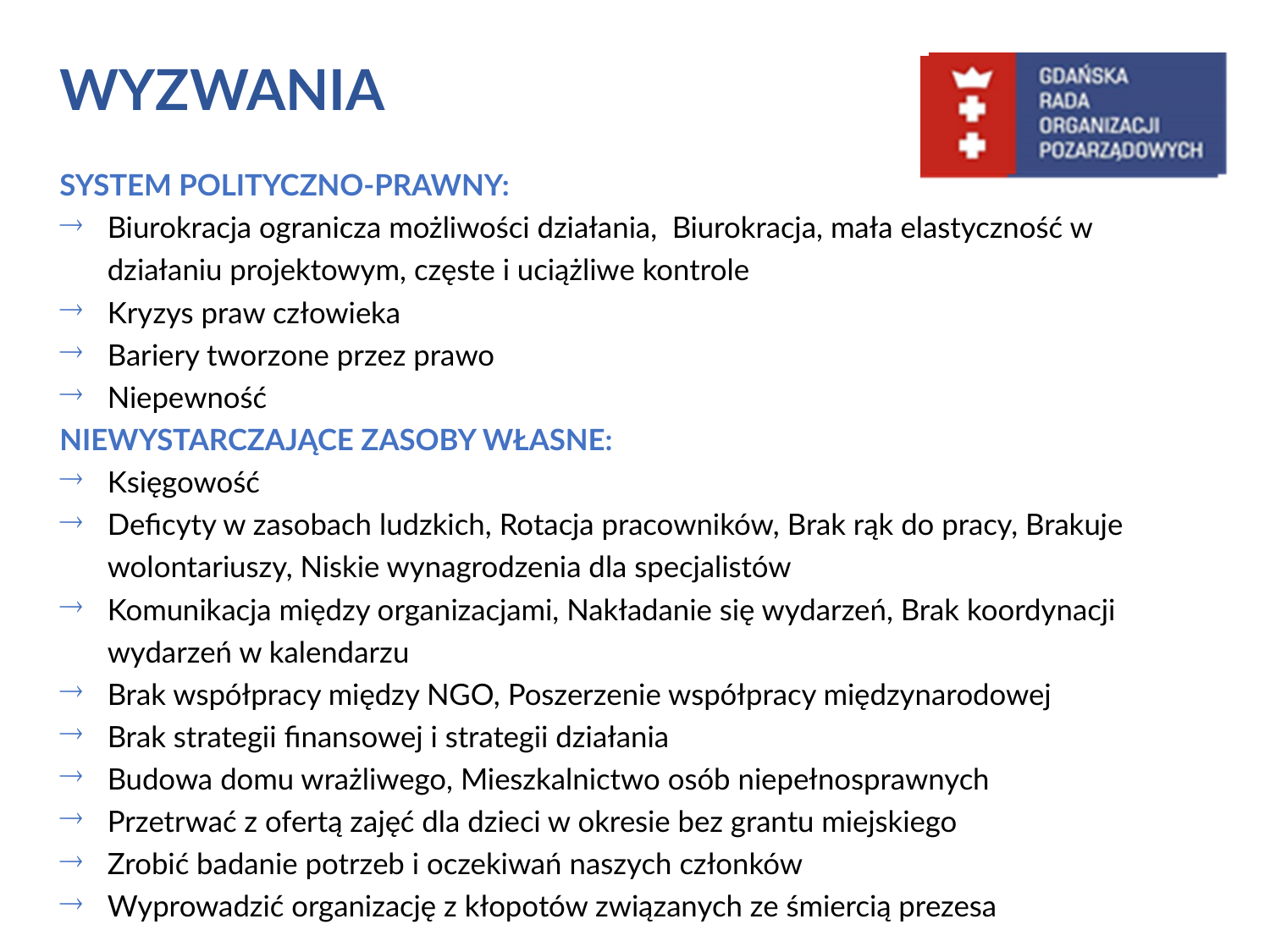

# WYZWANIA
SYSTEM POLITYCZNO-PRAWNY:
Biurokracja ogranicza możliwości działania,  Biurokracja, mała elastyczność w działaniu projektowym, częste i uciążliwe kontrole
Kryzys praw człowieka
Bariery tworzone przez prawo
Niepewność
NIEWYSTARCZAJĄCE ZASOBY WŁASNE:
Księgowość
Deficyty w zasobach ludzkich, Rotacja pracowników, Brak rąk do pracy, Brakuje wolontariuszy, Niskie wynagrodzenia dla specjalistów
Komunikacja między organizacjami, Nakładanie się wydarzeń, Brak koordynacji wydarzeń w kalendarzu
Brak współpracy między NGO, Poszerzenie współpracy międzynarodowej
Brak strategii finansowej i strategii działania
Budowa domu wrażliwego, Mieszkalnictwo osób niepełnosprawnych
Przetrwać z ofertą zajęć dla dzieci w okresie bez grantu miejskiego
Zrobić badanie potrzeb i oczekiwań naszych członków
Wyprowadzić organizację z kłopotów związanych ze śmiercią prezesa